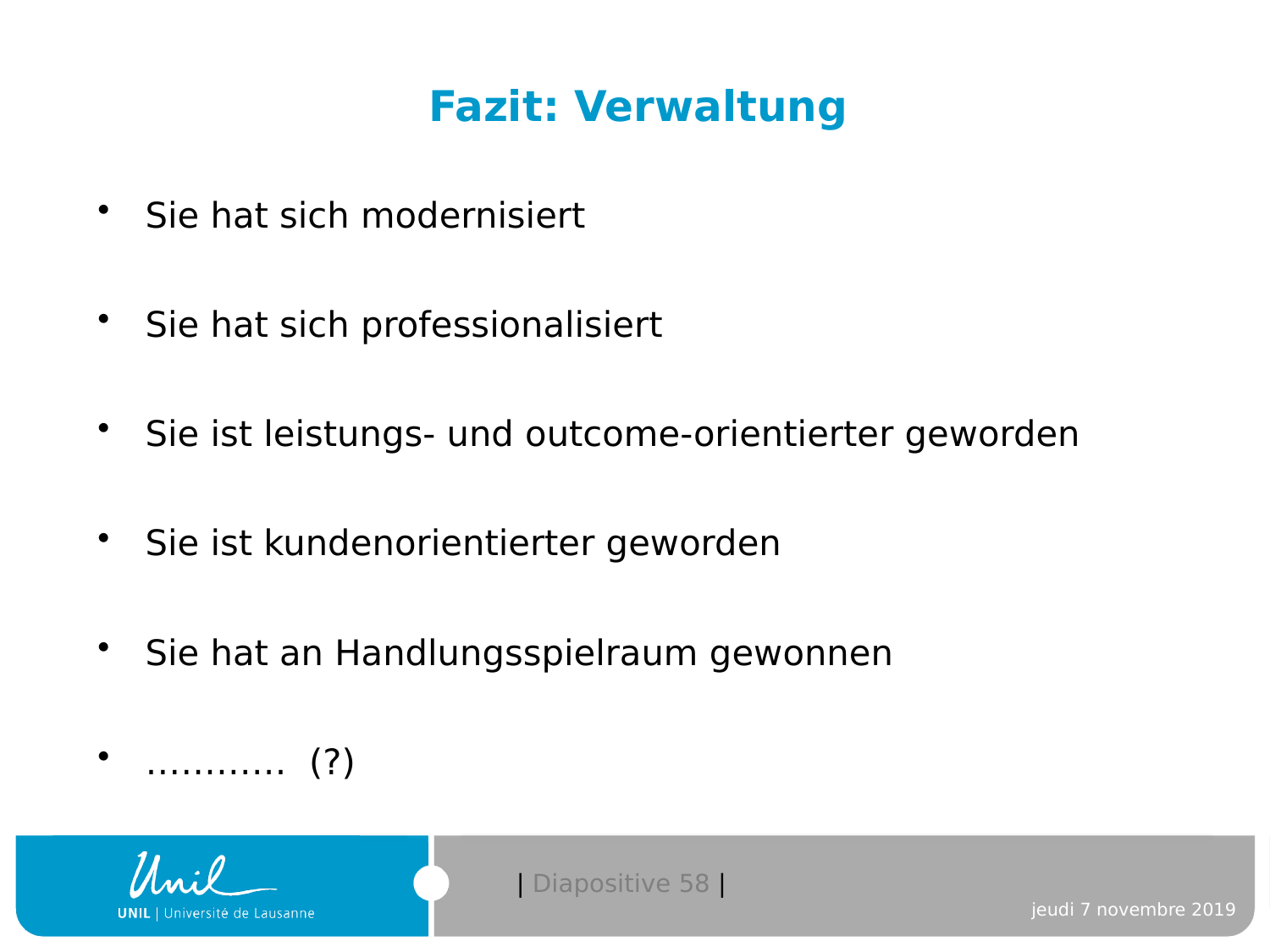

# Fazit: Verwaltung
Sie hat sich modernisiert

Sie hat sich professionalisiert

Sie ist leistungs- und outcome-orientierter geworden

Sie ist kundenorientierter geworden

Sie hat an Handlungsspielraum gewonnen

…………  (?)

58
jeudi 7 novembre 2019